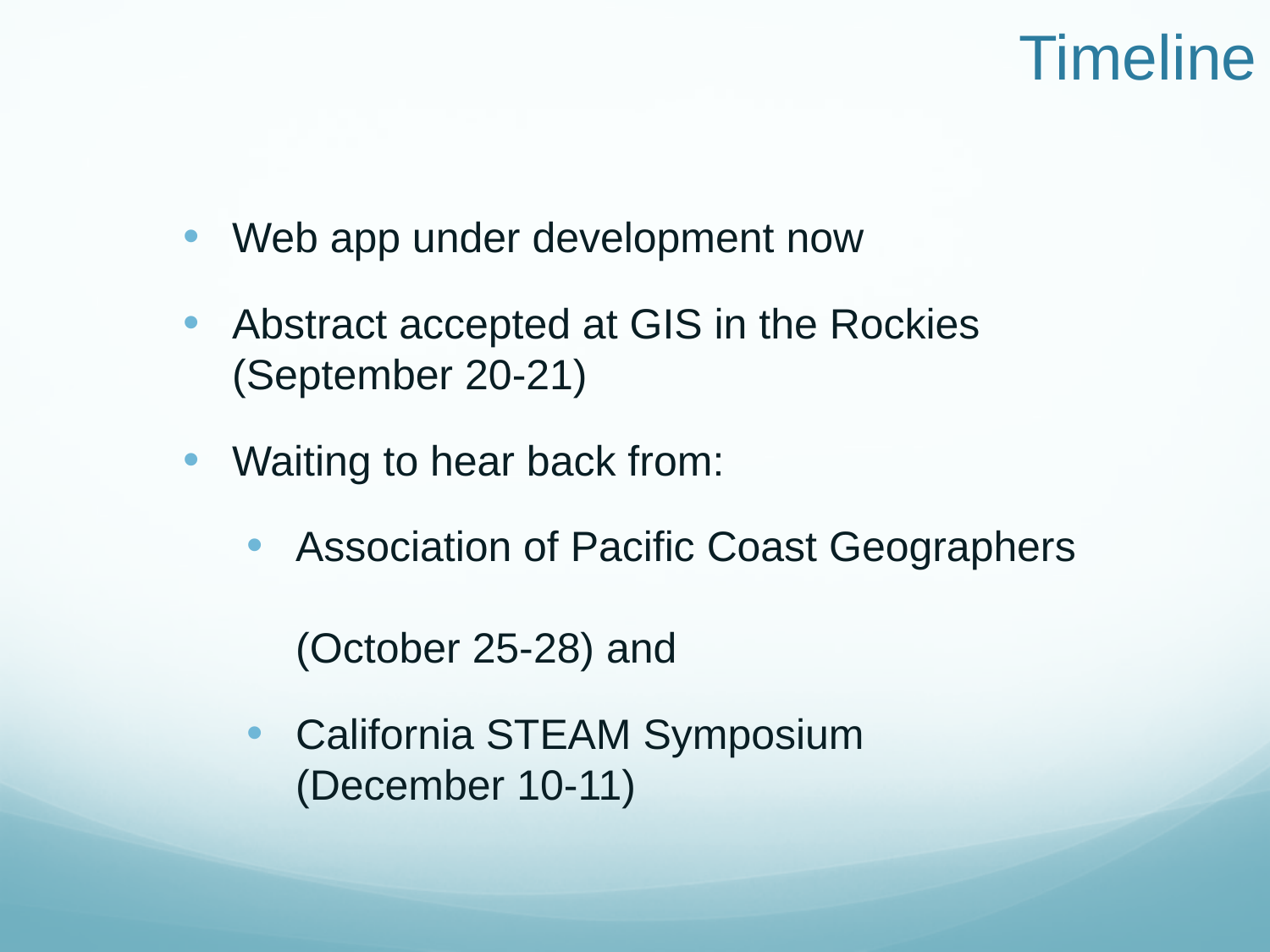

Timeline
Web app under development now
Abstract accepted at GIS in the Rockies (September 20-21)
Waiting to hear back from:
Association of Pacific Coast Geographers
(October 25-28) and
California STEAM Symposium
(December 10-11)